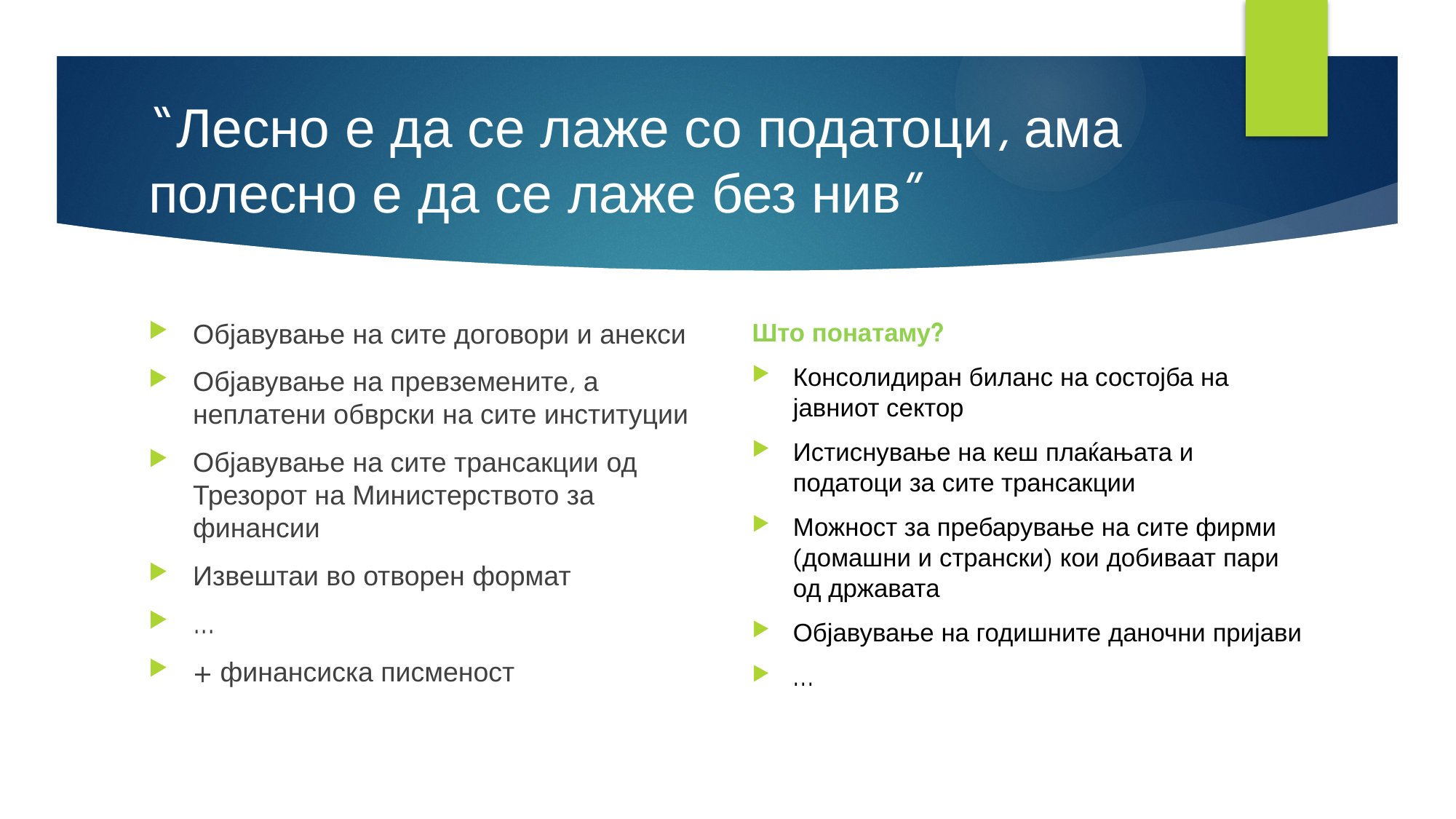

# “Лесно е да се лаже со податоци, ама полесно е да се лаже без нив”
Објавување на сите договори и анекси
Објавување на превземените, а неплатени обврски на сите институции
Објавување на сите трансакции од Трезорот на Министерството за финансии
Извештаи во отворен формат
...
+ финансиска писменост
Што понатаму?
Консолидиран биланс на состојба на јавниот сектор
Истиснување на кеш плаќањата и податоци за сите трансакции
Можност за пребарување на сите фирми (домашни и странски) кои добиваат пари од државата
Објавување на годишните даночни пријави
...